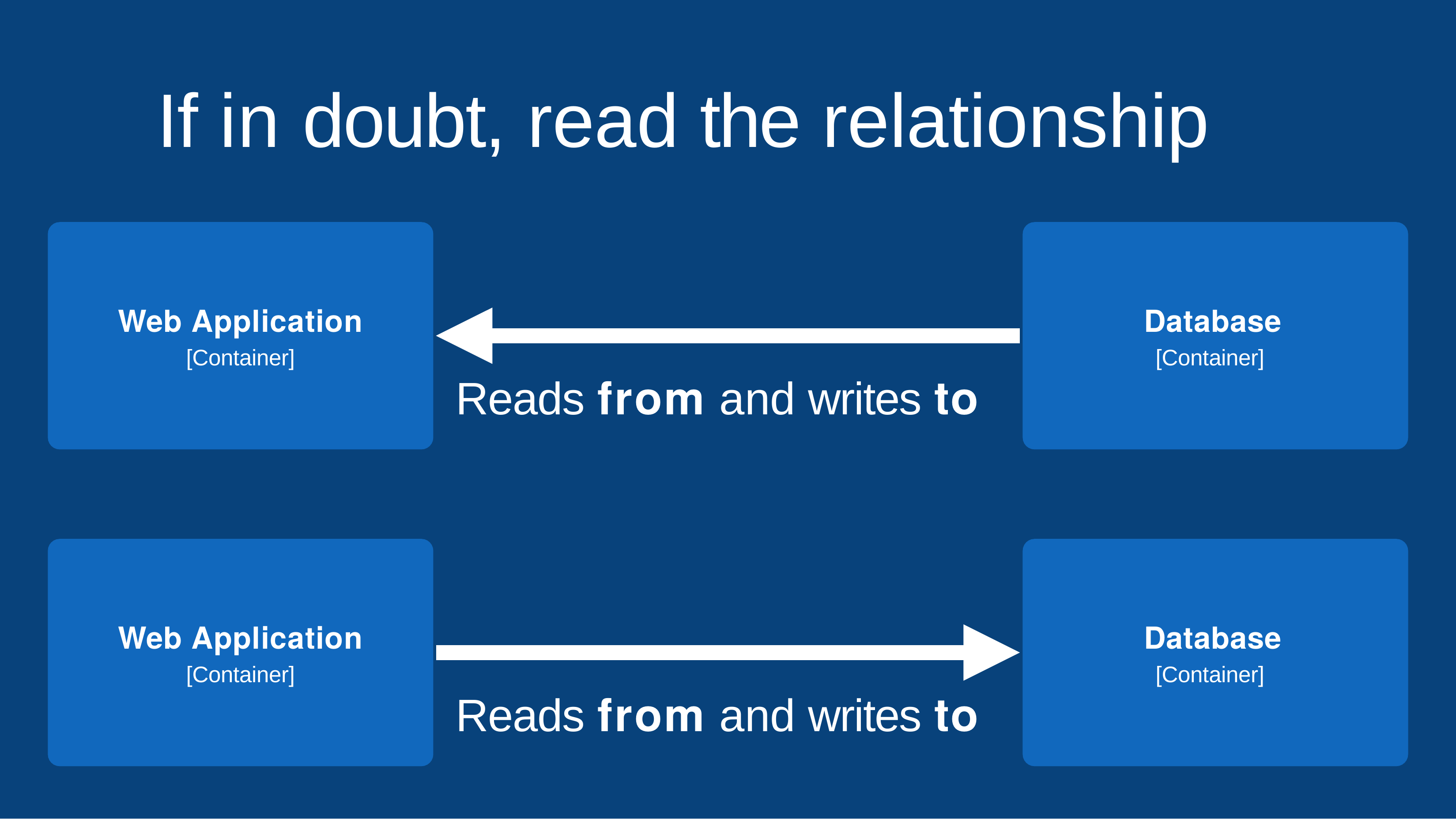

# If in doubt, read the relationship

Web Application
[Container]
Database
[Container]

Reads from and writes to

Web Application
[Container]
Database
[Container]

Reads from and writes to